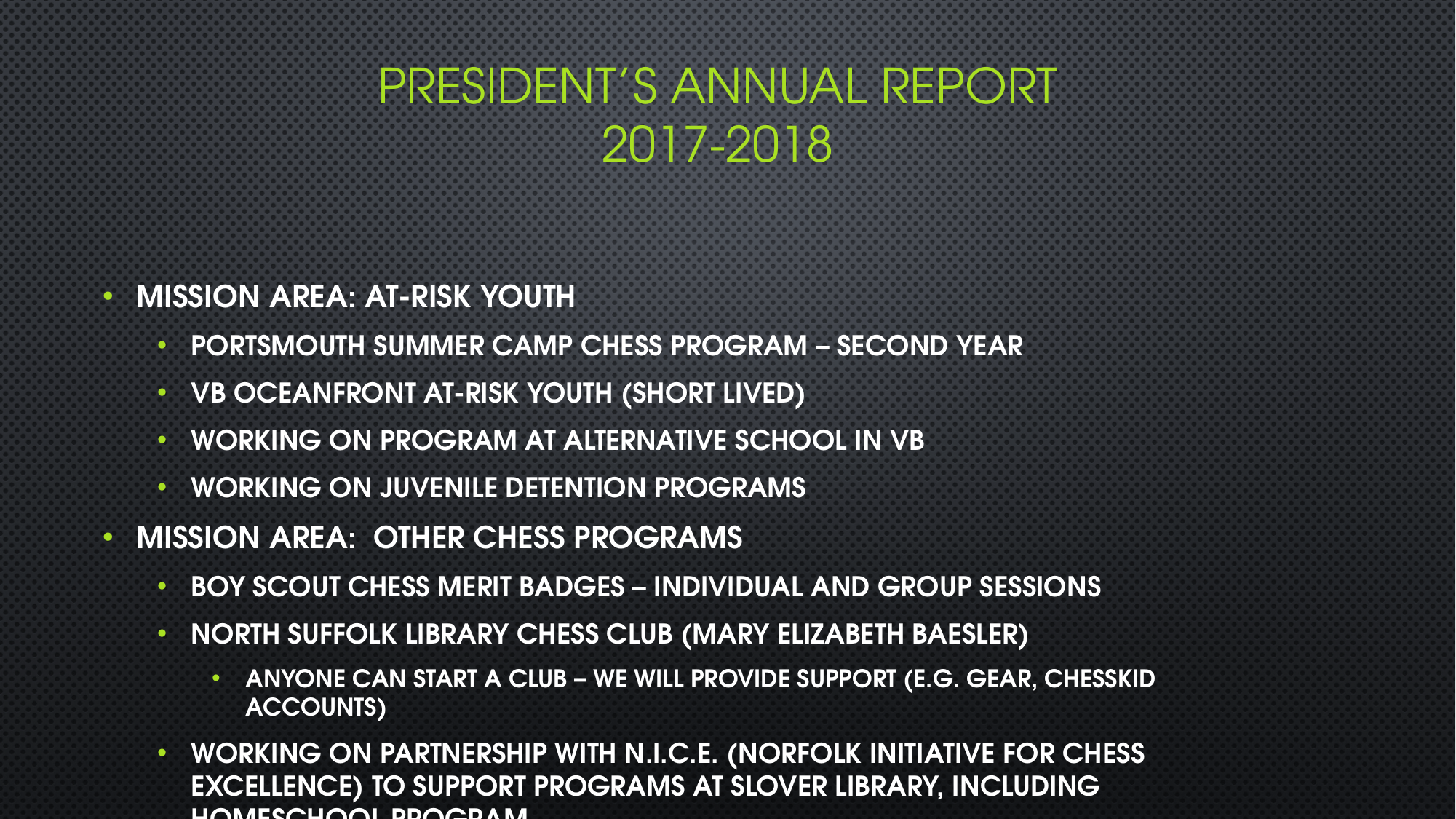

# President’s annual report 2017-2018
Mission area: at-risk youth
Portsmouth summer camp chess program – second year
VB Oceanfront At-Risk Youth (Short Lived)
Working on program at alternative school in VB
Working on Juvenile Detention Programs
Mission area:  Other chess programs
Boy scout chess merit badges – individual and group sessions
North Suffolk Library Chess Club (Mary Elizabeth Baesler)
Anyone can start a club – we will provide support (e.g. gear, chesskid accounts)
Working on partnership with N.I.C.E. (Norfolk Initiative for Chess Excellence) to support programs at slover library, including homeschool program